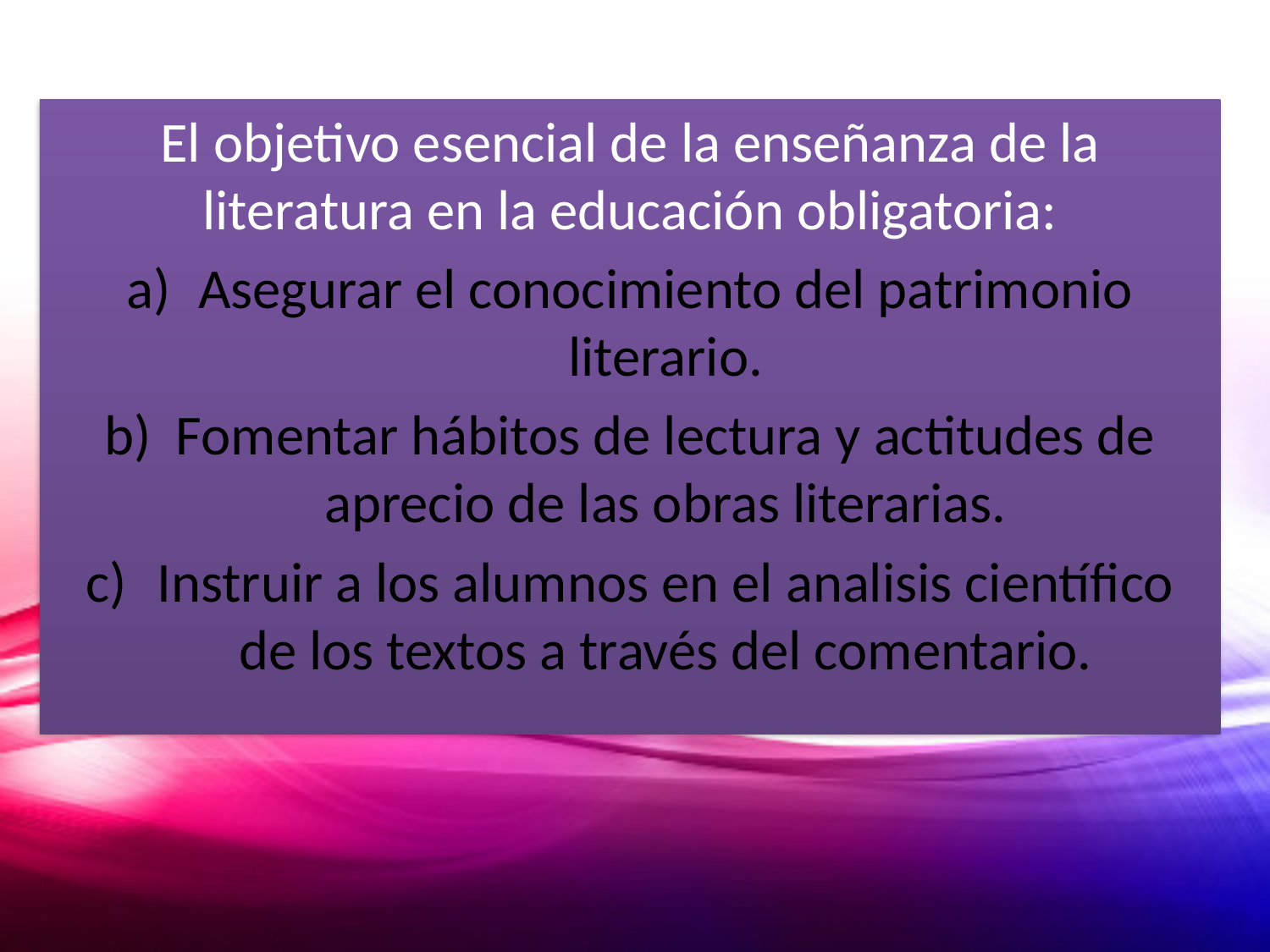

El objetivo esencial de la enseñanza de la literatura en la educación obligatoria:
Asegurar el conocimiento del patrimonio literario.
Fomentar hábitos de lectura y actitudes de aprecio de las obras literarias.
Instruir a los alumnos en el analisis científico de los textos a través del comentario.